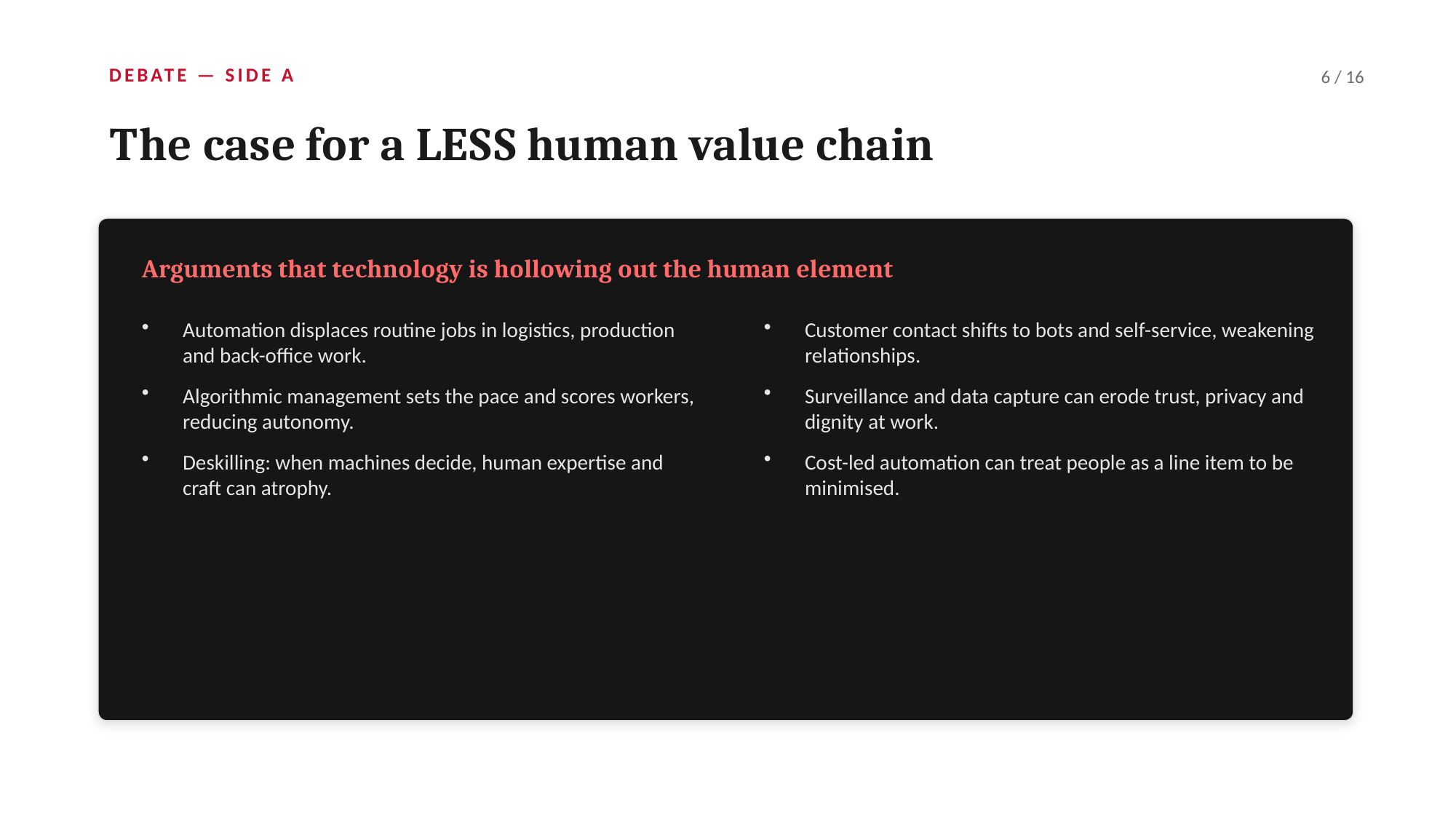

DEBATE — SIDE A
6 / 16
The case for a LESS human value chain

Arguments that technology is hollowing out the human element
Automation displaces routine jobs in logistics, production and back-office work.
Algorithmic management sets the pace and scores workers, reducing autonomy.
Deskilling: when machines decide, human expertise and craft can atrophy.
Customer contact shifts to bots and self-service, weakening relationships.
Surveillance and data capture can erode trust, privacy and dignity at work.
Cost-led automation can treat people as a line item to be minimised.